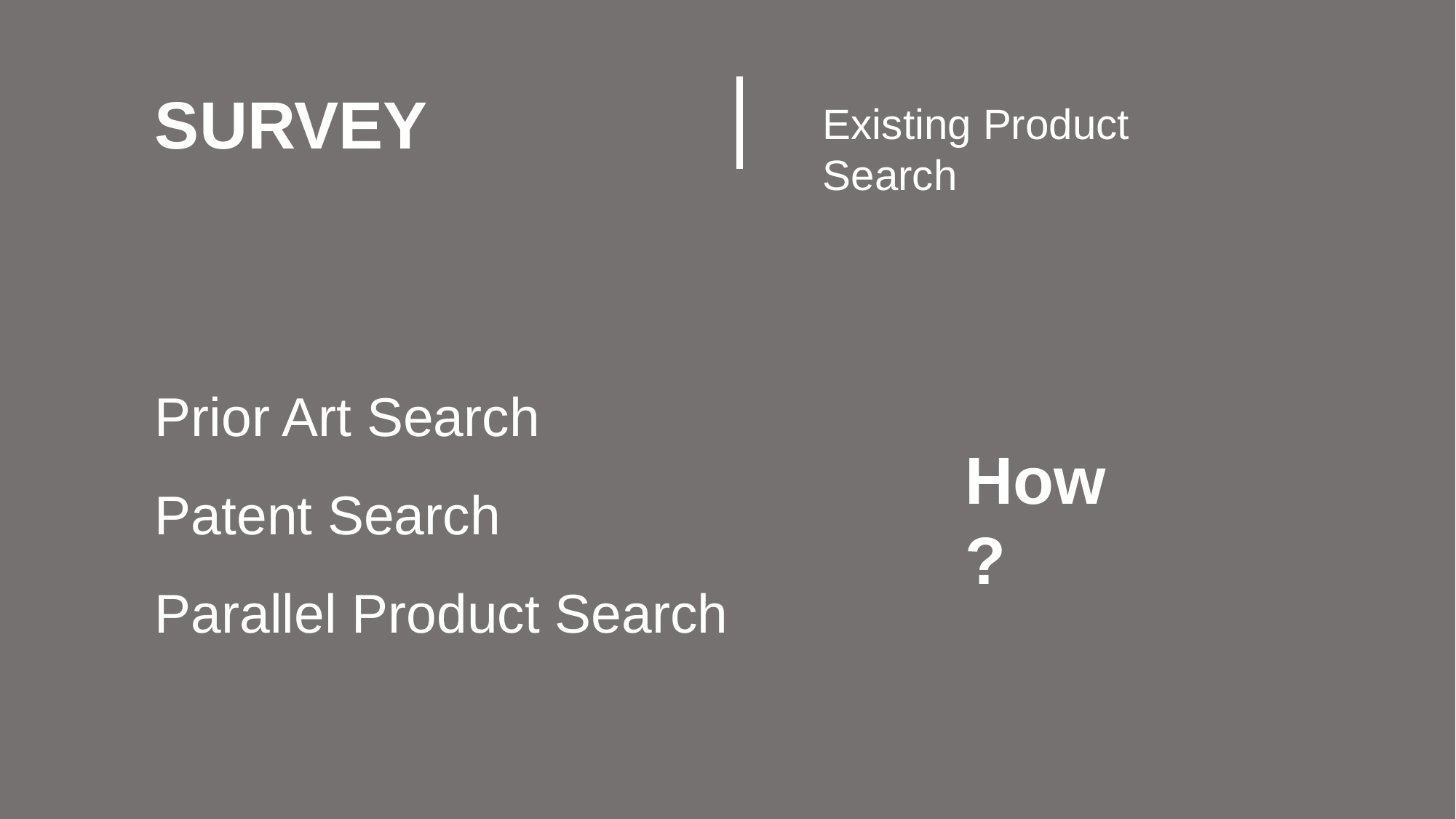

SURVEY
Existing Product Search
Prior Art Search
Patent Search
Parallel Product Search
How?